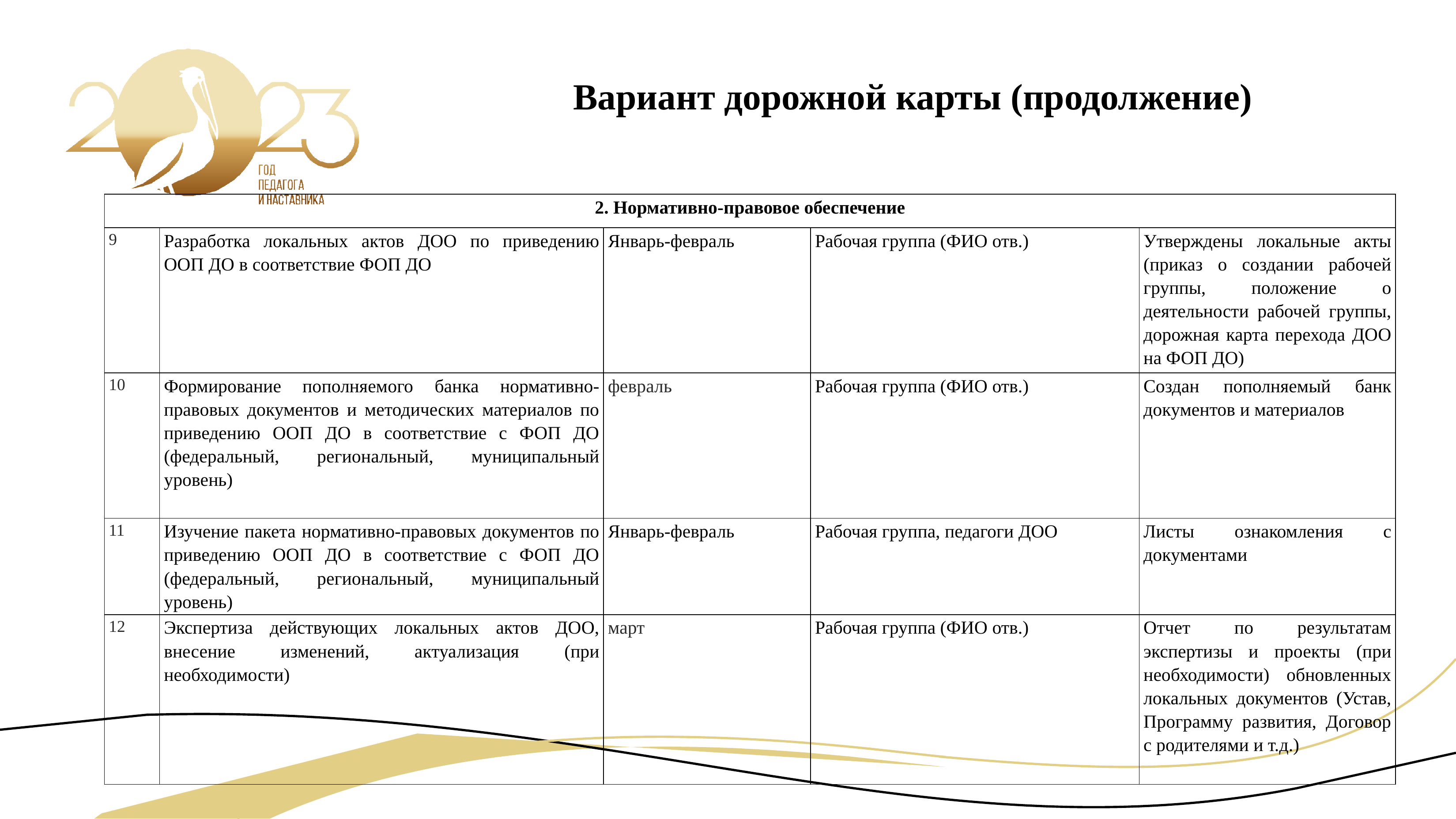

# Вариант дорожной карты (продолжение)
| 2. Нормативно-правовое обеспечение |  |  |  |  |
| --- | --- | --- | --- | --- |
| 9 | Разработка локальных актов ДОО по приведению ООП ДО в соответствие ФОП ДО | Январь-февраль | Рабочая группа (ФИО отв.) | Утверждены локальные акты (приказ о создании рабочей группы, положение о деятельности рабочей группы, дорожная карта перехода ДОО на ФОП ДО) |
| 10 | Формирование пополняемого банка нормативно-правовых документов и методических материалов по приведению ООП ДО в соответствие с ФОП ДО (федеральный, региональный, муниципальный уровень) | февраль | Рабочая группа (ФИО отв.) | Создан пополняемый банк документов и материалов |
| 11 | Изучение пакета нормативно-правовых документов по приведению ООП ДО в соответствие с ФОП ДО (федеральный, региональный, муниципальный уровень) | Январь-февраль | Рабочая группа, педагоги ДОО | Листы ознакомления с документами |
| 12 | Экспертиза действующих локальных актов ДОО, внесение изменений, актуализация (при необходимости) | март | Рабочая группа (ФИО отв.) | Отчет по результатам экспертизы и проекты (при необходимости) обновленных локальных документов (Устав, Программу развития, Договор с родителями и т.д.) |